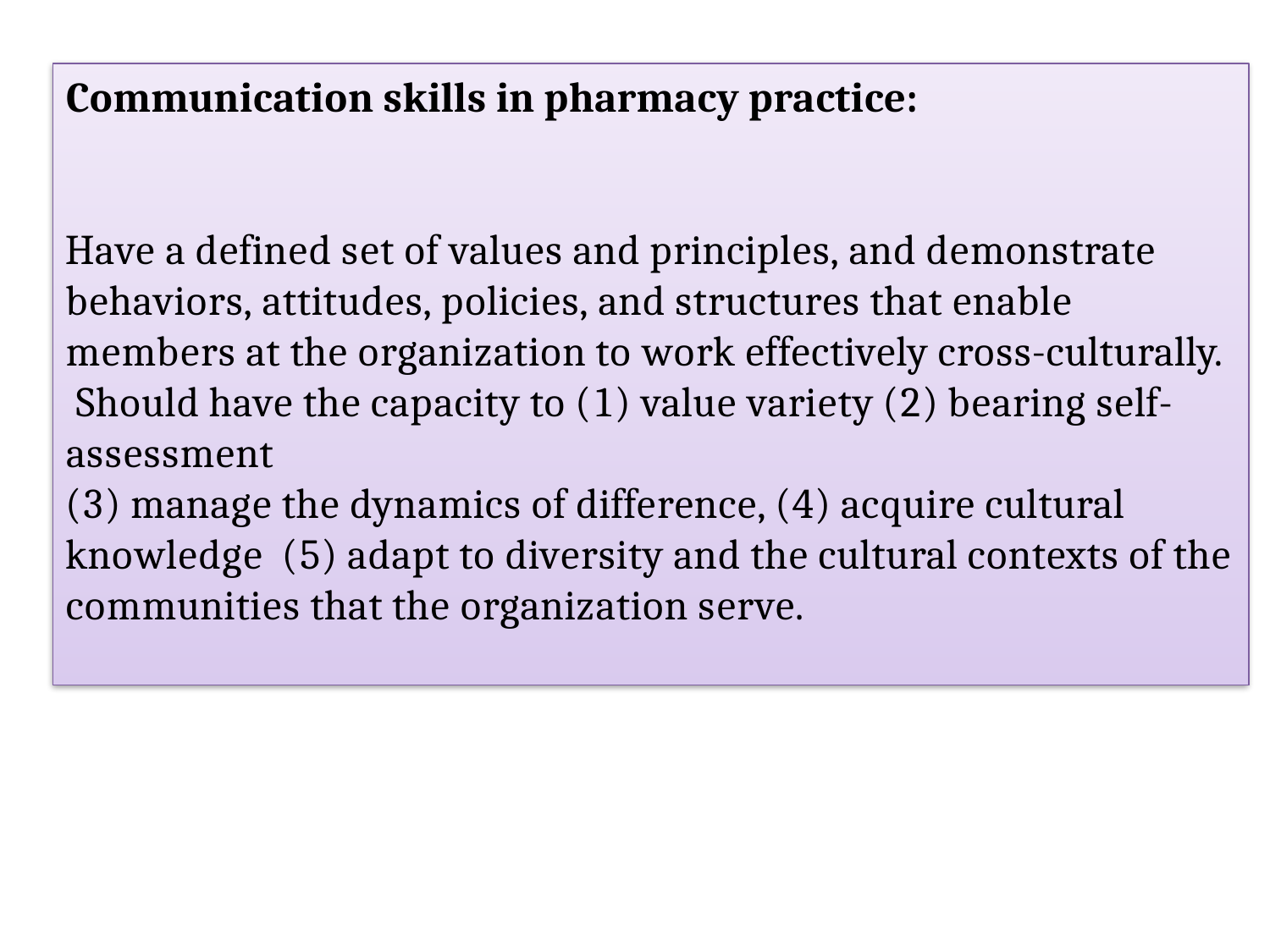

Communication skills in pharmacy practice:

Have a defined set of values and principles, and demonstrate behaviors, attitudes, policies, and structures that enable members at the organization to work effectively cross-culturally.
 Should have the capacity to (1) value variety (2) bearing self-assessment
(3) manage the dynamics of difference, (4) acquire cultural knowledge  (5) adapt to diversity and the cultural contexts of the communities that the organization serve.